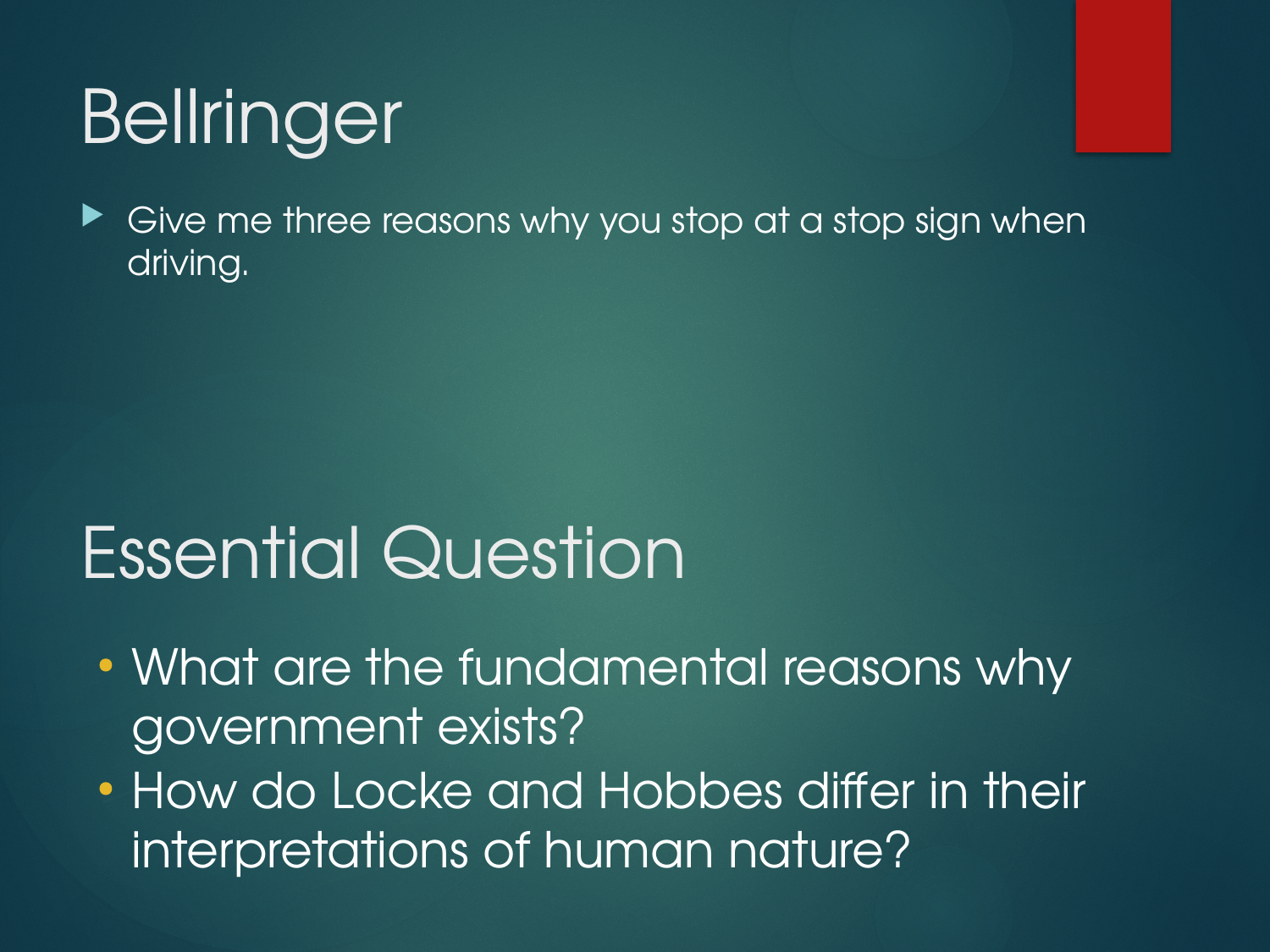

# Bellringer
Give me three reasons why you stop at a stop sign when driving.
Essential Question
What are the fundamental reasons why government exists?
How do Locke and Hobbes differ in their interpretations of human nature?